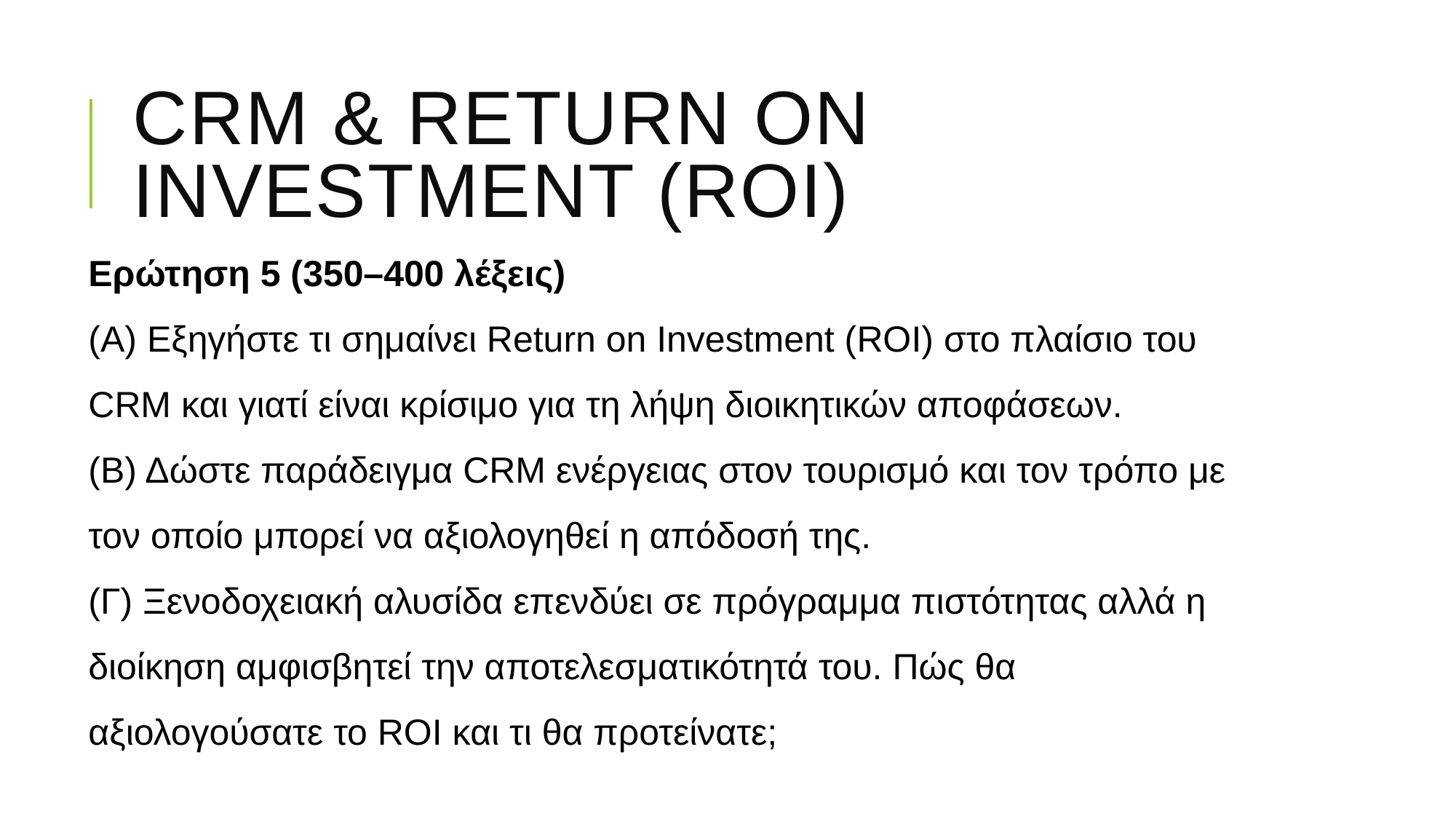

# CRM & Return on Investment (ROI)
Ερώτηση 5 (350–400 λέξεις)
(Α) Εξηγήστε τι σημαίνει Return on Investment (ROI) στο πλαίσιο του CRM και γιατί είναι κρίσιμο για τη λήψη διοικητικών αποφάσεων.
(Β) Δώστε παράδειγμα CRM ενέργειας στον τουρισμό και τον τρόπο με τον οποίο μπορεί να αξιολογηθεί η απόδοσή της.
(Γ) Ξενοδοχειακή αλυσίδα επενδύει σε πρόγραμμα πιστότητας αλλά η διοίκηση αμφισβητεί την αποτελεσματικότητά του. Πώς θα αξιολογούσατε το ROI και τι θα προτείνατε;